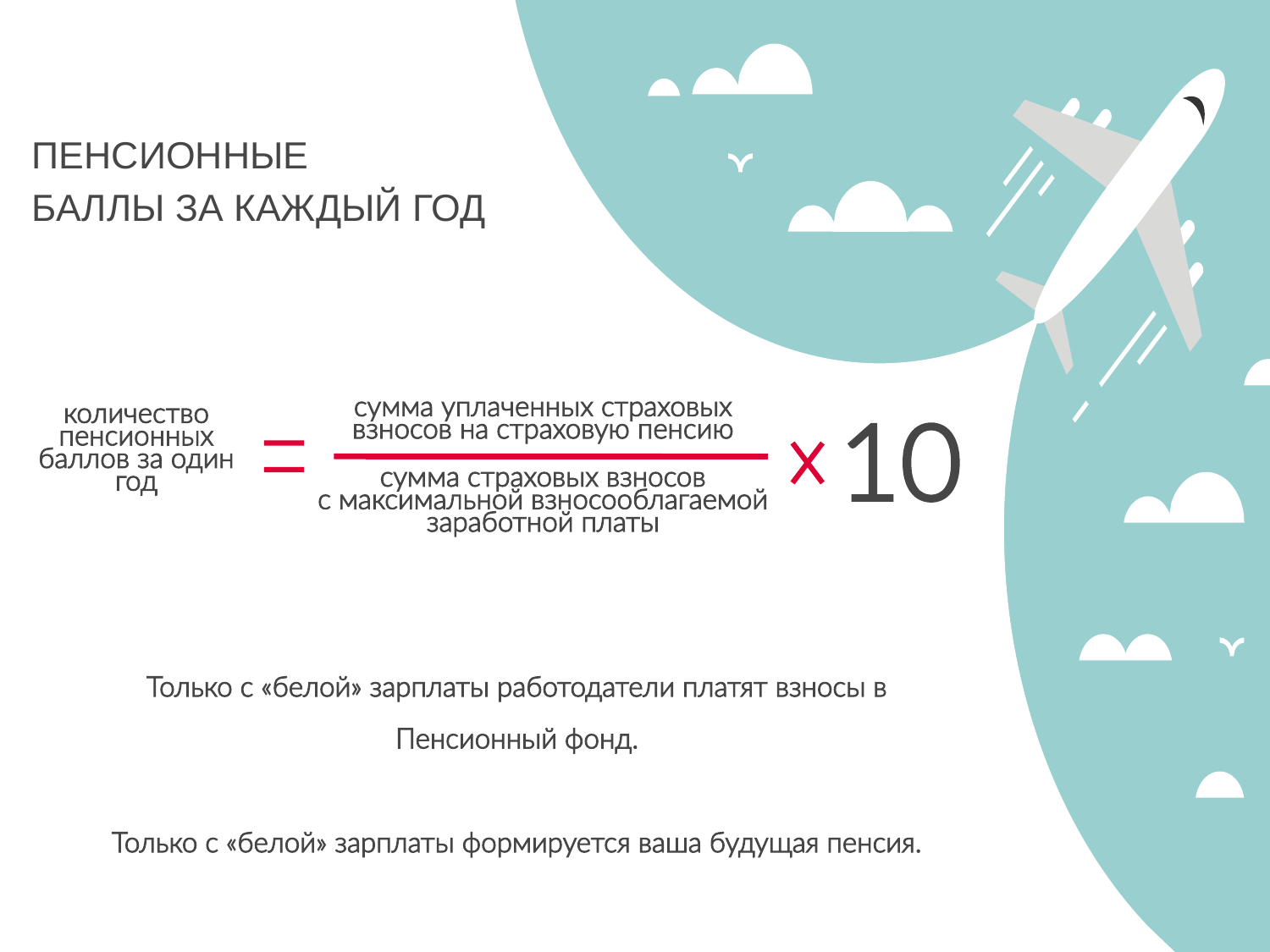

ПЕНСИОННЫЕ
БАЛЛЫ ЗА КАЖДЫЙ ГОД
сумма уплаченных страховых
взносов на страховую пенсию

сумма страховых взносов
с максимальной взносооблагаемой
заработной платы
количество
пенсионных
баллов за один
год

10

Только с «белой» зарплаты работодатели платят взносы в
 Пенсионный фонд.

Только с «белой» зарплаты формируется ваша будущая пенсия.